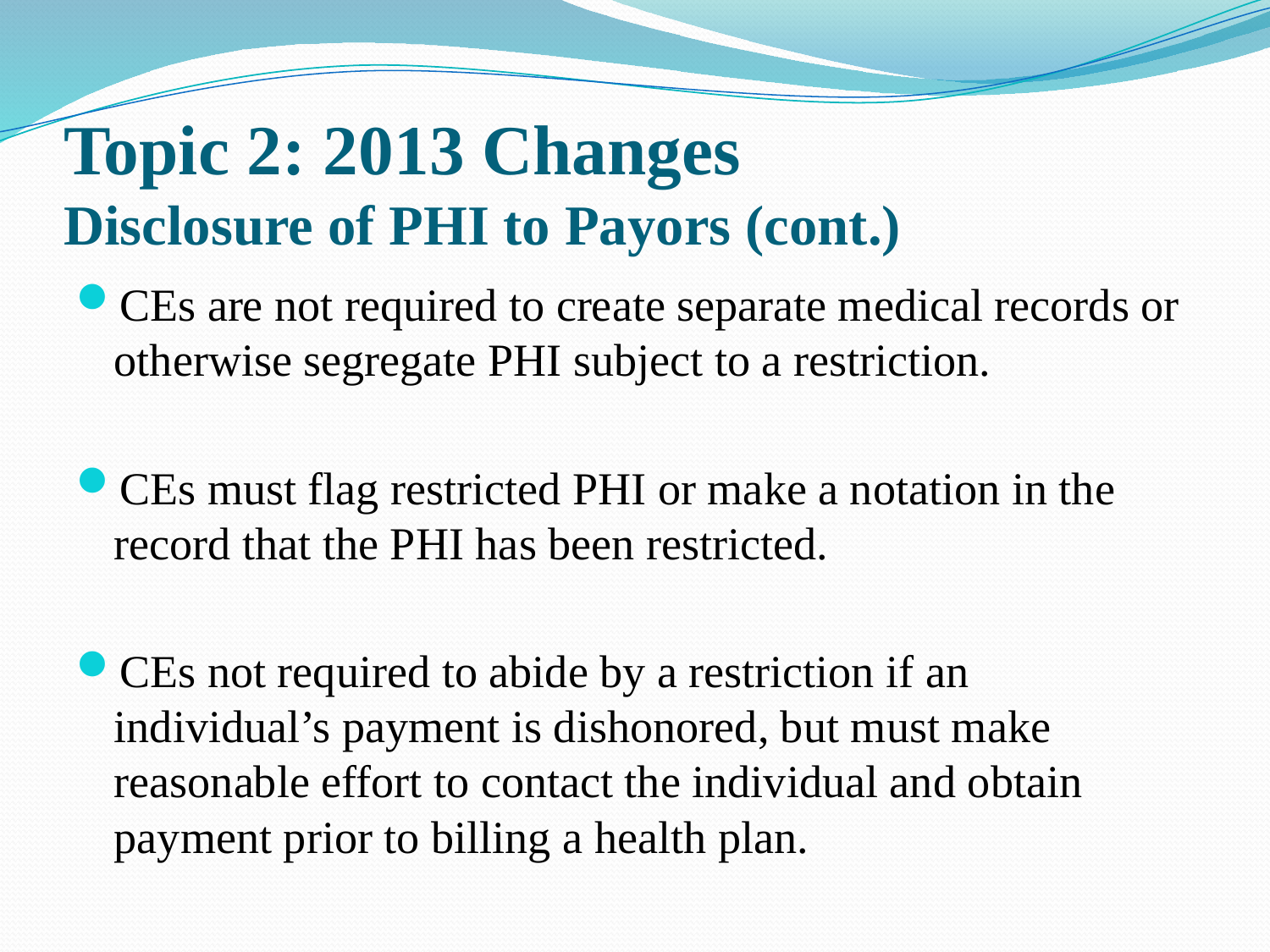

# Topic 2: 2013 Changes Disclosure of PHI to Payors (cont.)
CEs are not required to create separate medical records or otherwise segregate PHI subject to a restriction.

CEs must flag restricted PHI or make a notation in the record that the PHI has been restricted.

CEs not required to abide by a restriction if an individual’s payment is dishonored, but must make reasonable effort to contact the individual and obtain payment prior to billing a health plan.